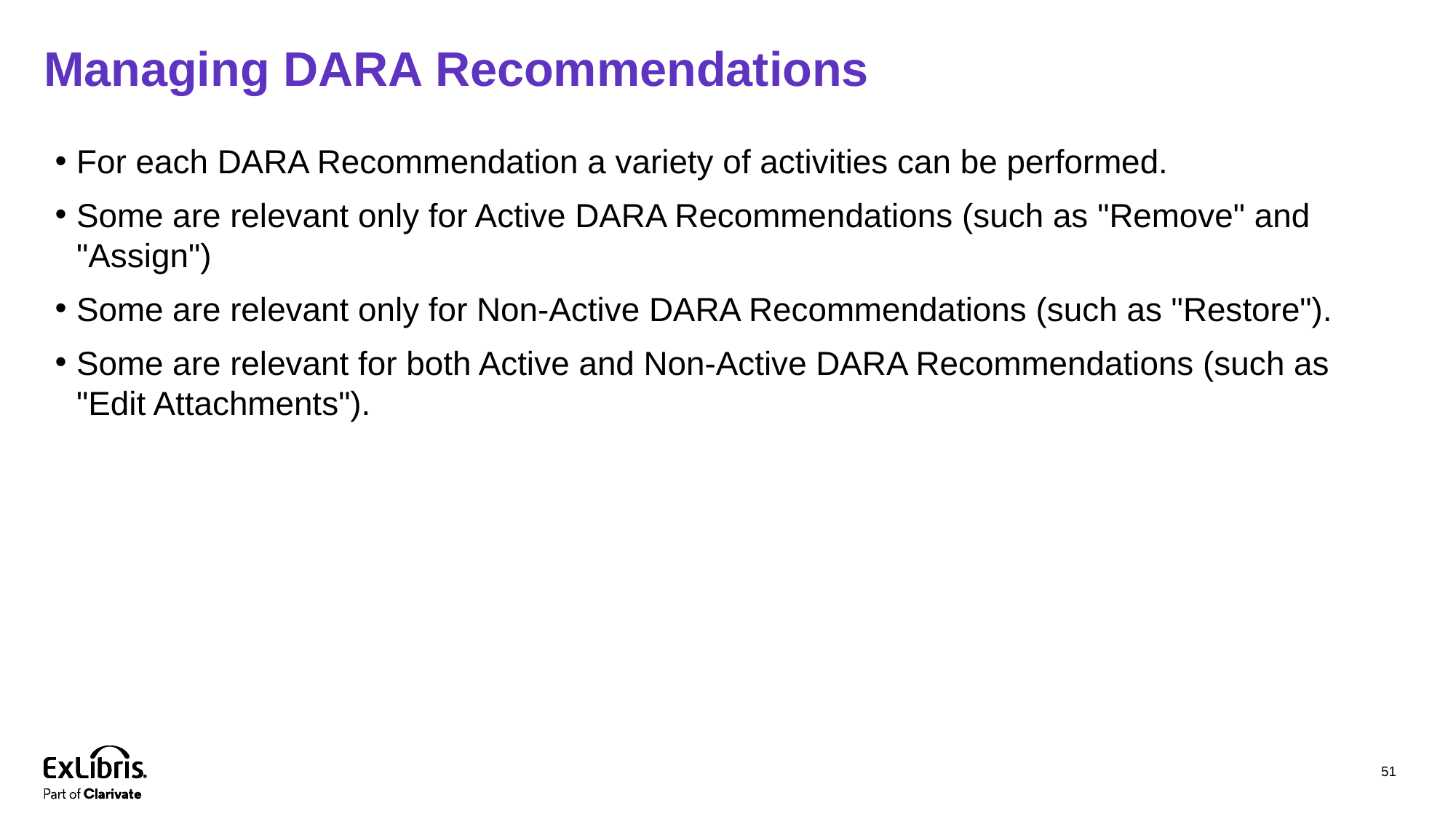

# Managing DARA Recommendations
For each DARA Recommendation a variety of activities can be performed.
Some are relevant only for Active DARA Recommendations (such as "Remove" and "Assign")
Some are relevant only for Non-Active DARA Recommendations (such as "Restore").
Some are relevant for both Active and Non-Active DARA Recommendations (such as "Edit Attachments").

51